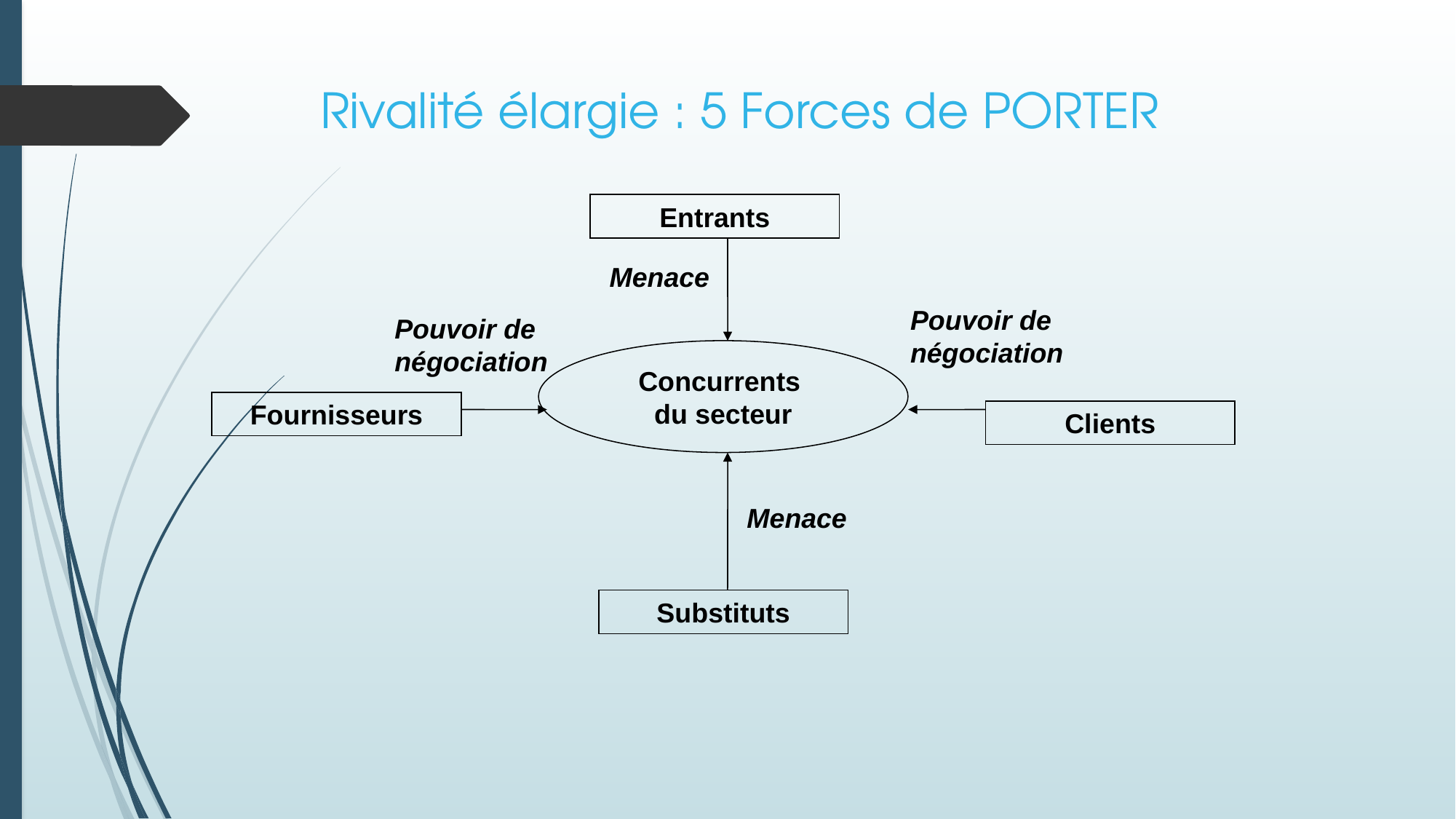

# Rivalité élargie : 5 Forces de PORTER
Entrants

Menace
Pouvoir de négociation
Pouvoir de négociation
Concurrents
du secteur
Fournisseurs
Clients

Menace
Substituts